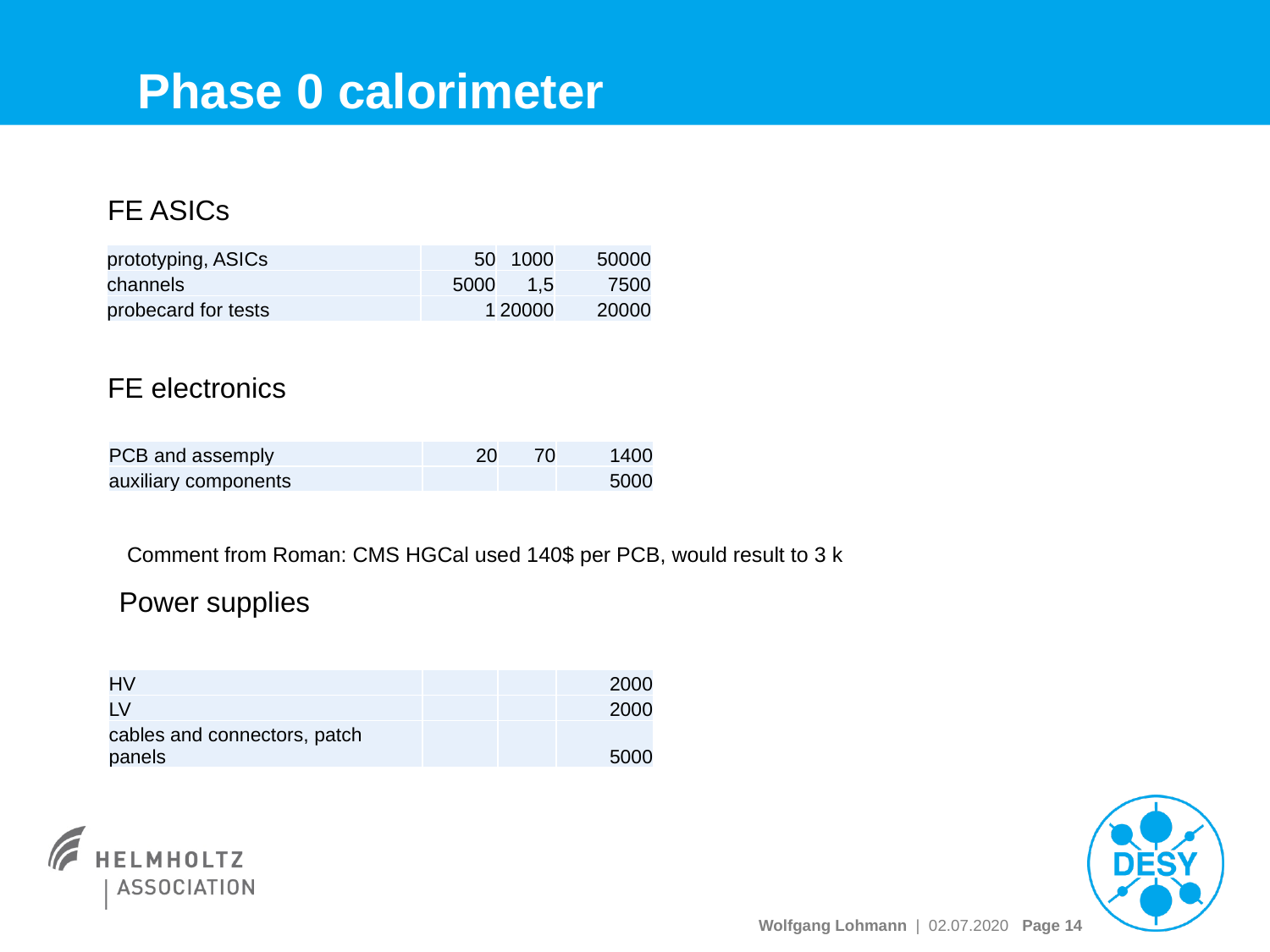

# Phase 0 calorimeter
FE ASICs
| prototyping, ASICs | 50 | 1000 | 50000 |
| --- | --- | --- | --- |
| channels | 5000 | 1,5 | 7500 |
| probecard for tests | 1 | 20000 | 20000 |
FE electronics
| PCB and assemply | 20 | 70 | 1400 |
| --- | --- | --- | --- |
| auxiliary components |  |  | 5000 |
Comment from Roman: CMS HGCal used 140$ per PCB, would result to 3 k
Power supplies
| HV |  |  | 2000 |
| --- | --- | --- | --- |
| LV |  |  | 2000 |
| cables and connectors, patch panels |  |  | 5000 |